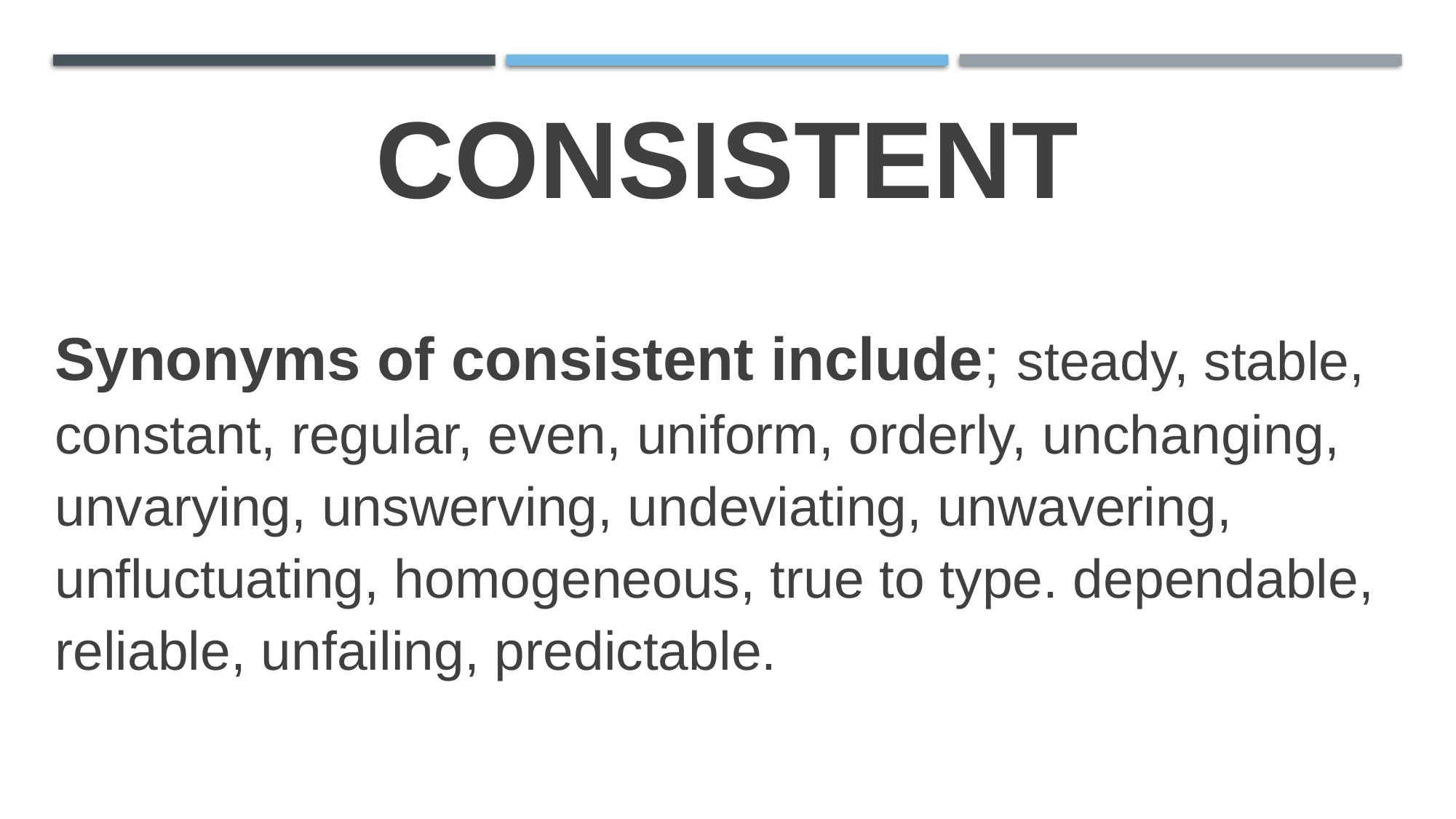

# Consistent
Synonyms of consistent include; steady, stable, constant, regular, even, uniform, orderly, unchanging, unvarying, unswerving, undeviating, unwavering, unfluctuating, homogeneous, true to type. dependable, reliable, unfailing, predictable.